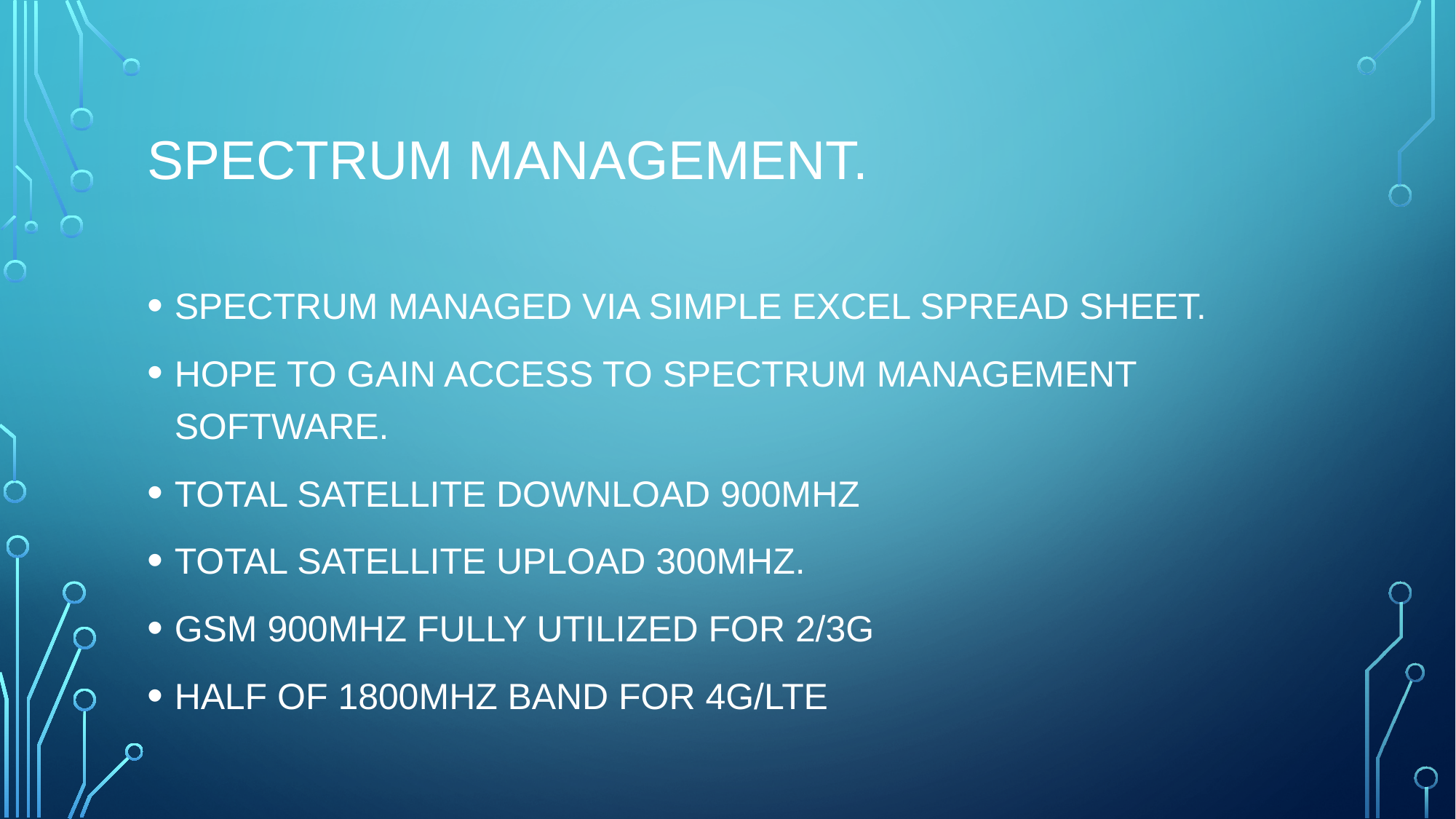

# SPECTRUM MANAGEMENT.
SPECTRUM MANAGED VIA SIMPLE EXCEL SPREAD SHEET.
HOPE TO GAIN ACCESS TO SPECTRUM MANAGEMENT SOFTWARE.
TOTAL SATELLITE DOWNLOAD 900MHZ
TOTAL SATELLITE UPLOAD 300MHZ.
GSM 900MHZ FULLY UTILIZED FOR 2/3G
HALF OF 1800MHZ BAND FOR 4G/LTE